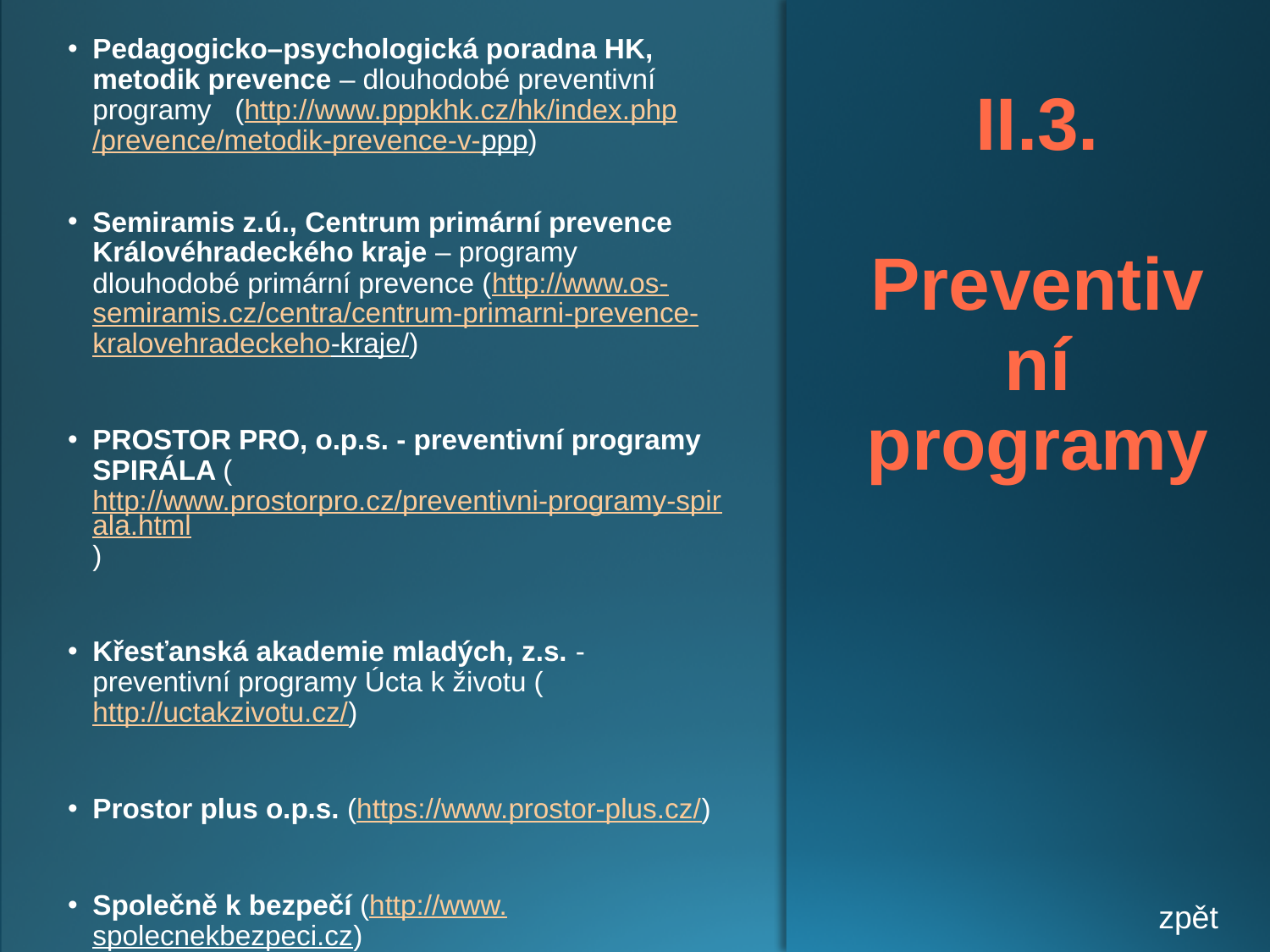

Pedagogicko–psychologická poradna HK, metodik prevence – dlouhodobé preventivní programy   (http://www.pppkhk.cz/hk/index.php/prevence/metodik-prevence-v-ppp)

Semiramis z.ú., Centrum primární prevence Královéhradeckého kraje – programy dlouhodobé primární prevence (http://www.os-semiramis.cz/centra/centrum-primarni-prevence-kralovehradeckeho-kraje/)

PROSTOR PRO, o.p.s. - preventivní programy SPIRÁLA (http://www.prostorpro.cz/preventivni-programy-spirala.html)

Křesťanská akademie mladých, z.s.​ - preventivní programy Úcta k životu (http://uctakzivotu.cz/)

Prostor plus o.p.s. (https://www.prostor-plus.cz/)

Společně k bezpečí (http://www.spolecnekbezpeci.cz)
# II.3. Preventivní programy
zpět